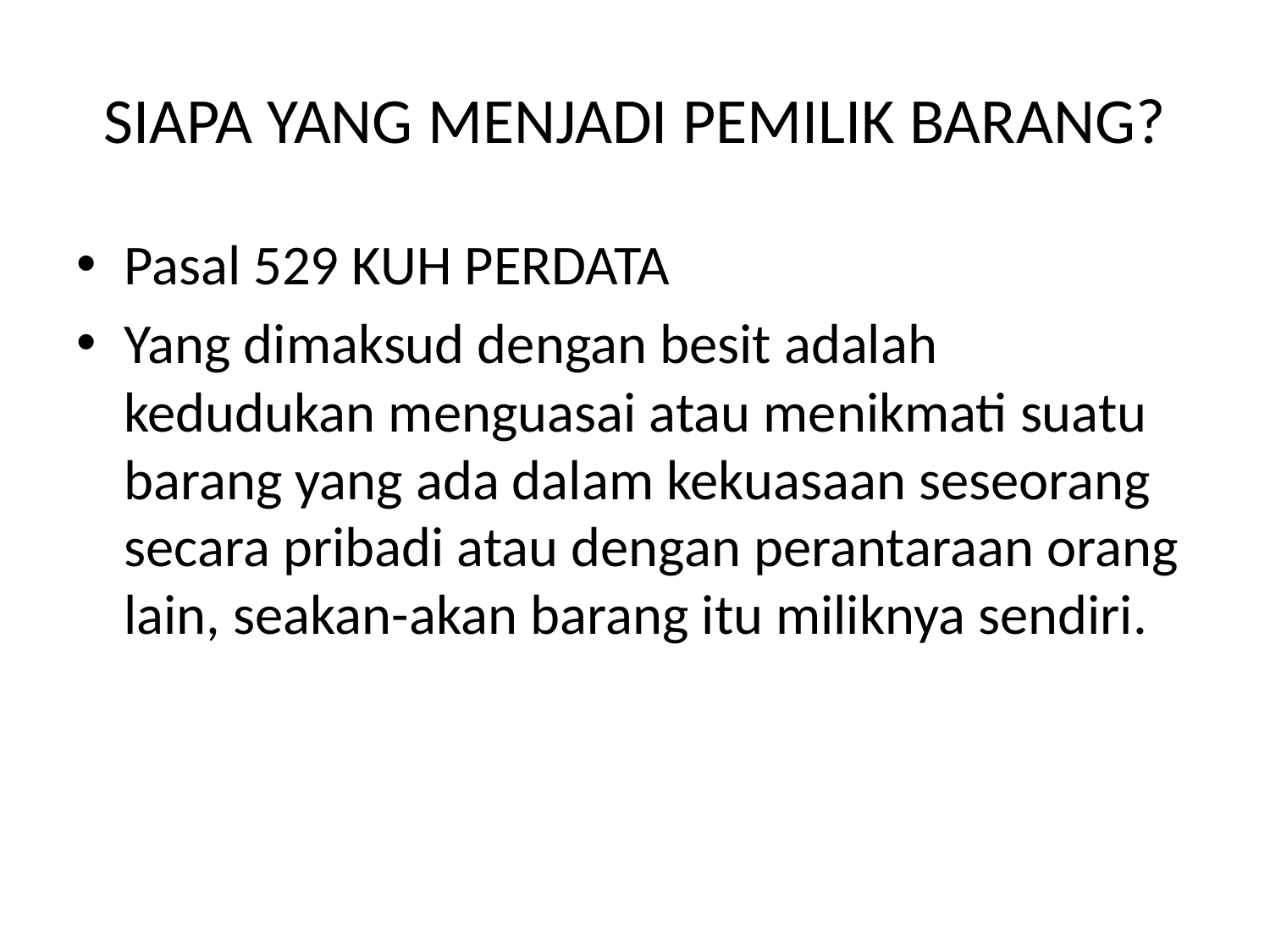

# SIAPA YANG MENJADI PEMILIK BARANG?
Pasal 529 KUH PERDATA
Yang dimaksud dengan besit adalah kedudukan menguasai atau menikmati suatu barang yang ada dalam kekuasaan seseorang secara pribadi atau dengan perantaraan orang lain, seakan-akan barang itu miliknya sendiri.